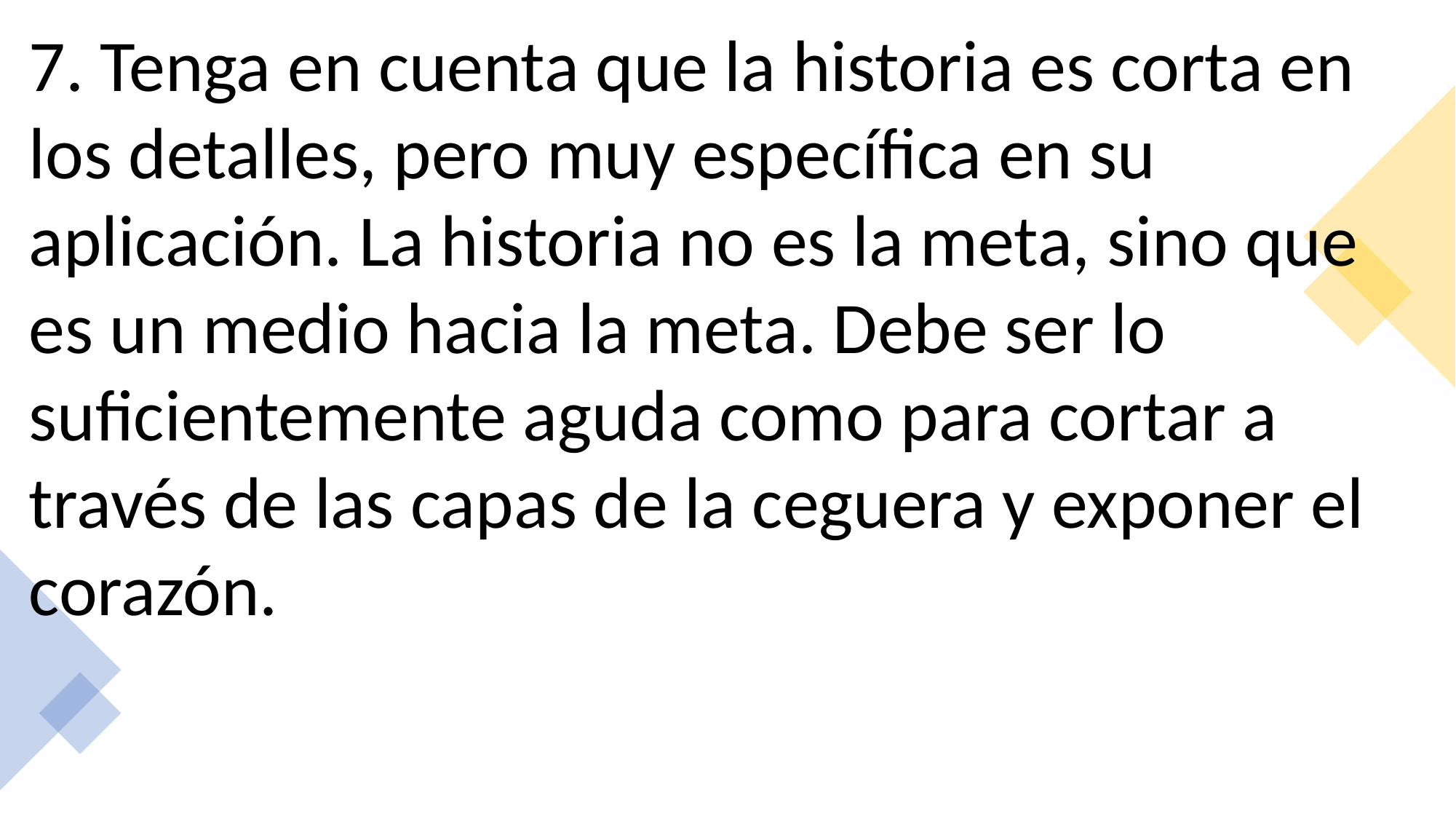

7. Tenga en cuenta que la historia es corta en los detalles, pero muy específica en su aplicación. La historia no es la meta, sino que es un medio hacia la meta. Debe ser lo suficientemente aguda como para cortar a través de las capas de la ceguera y exponer el corazón.